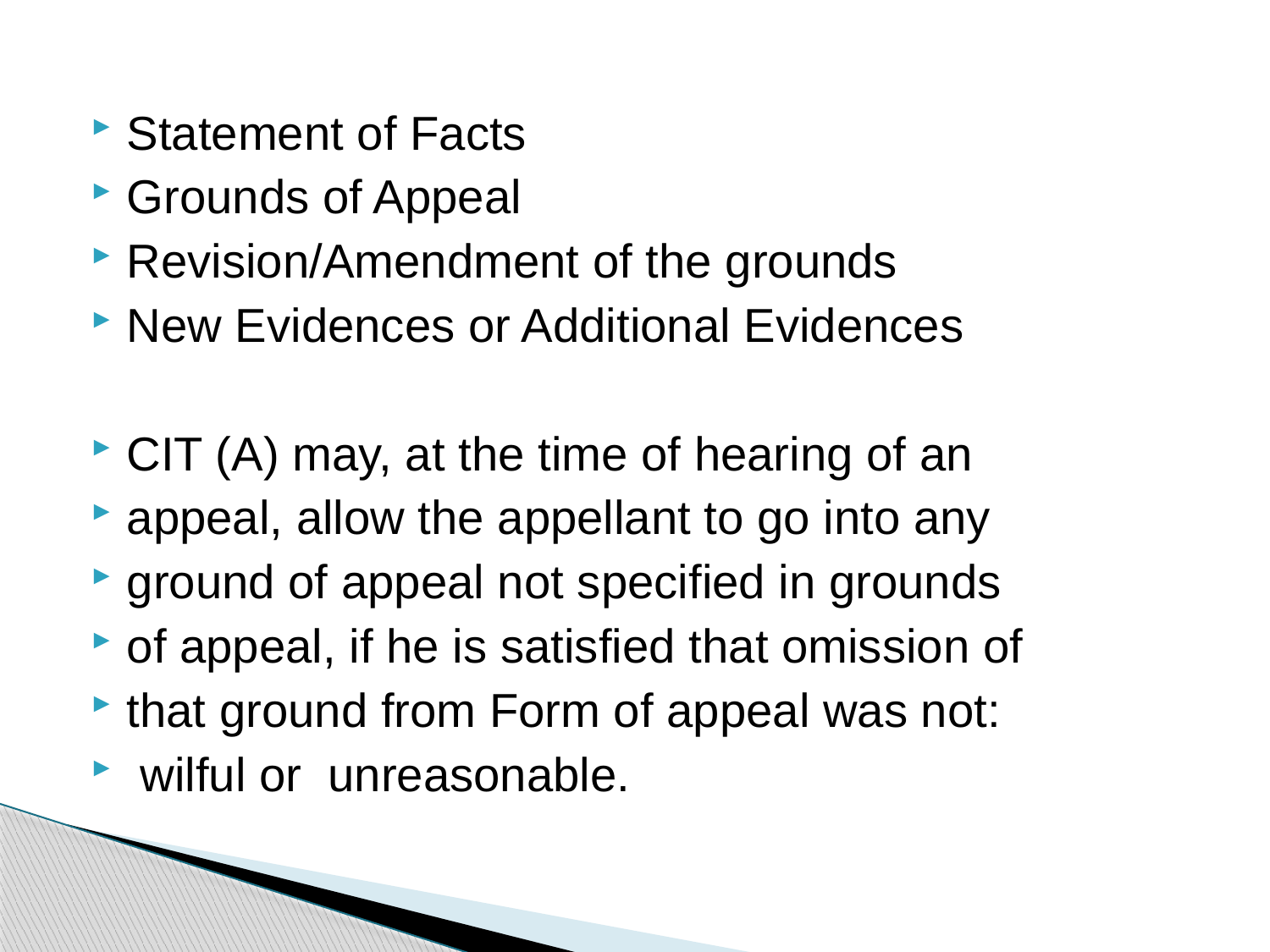

Statement of Facts
Grounds of Appeal
Revision/Amendment of the grounds
New Evidences or Additional Evidences

CIT (A) may, at the time of hearing of an
appeal, allow the appellant to go into any
ground of appeal not specified in grounds
of appeal, if he is satisfied that omission of
that ground from Form of appeal was not:
 wilful or  unreasonable.